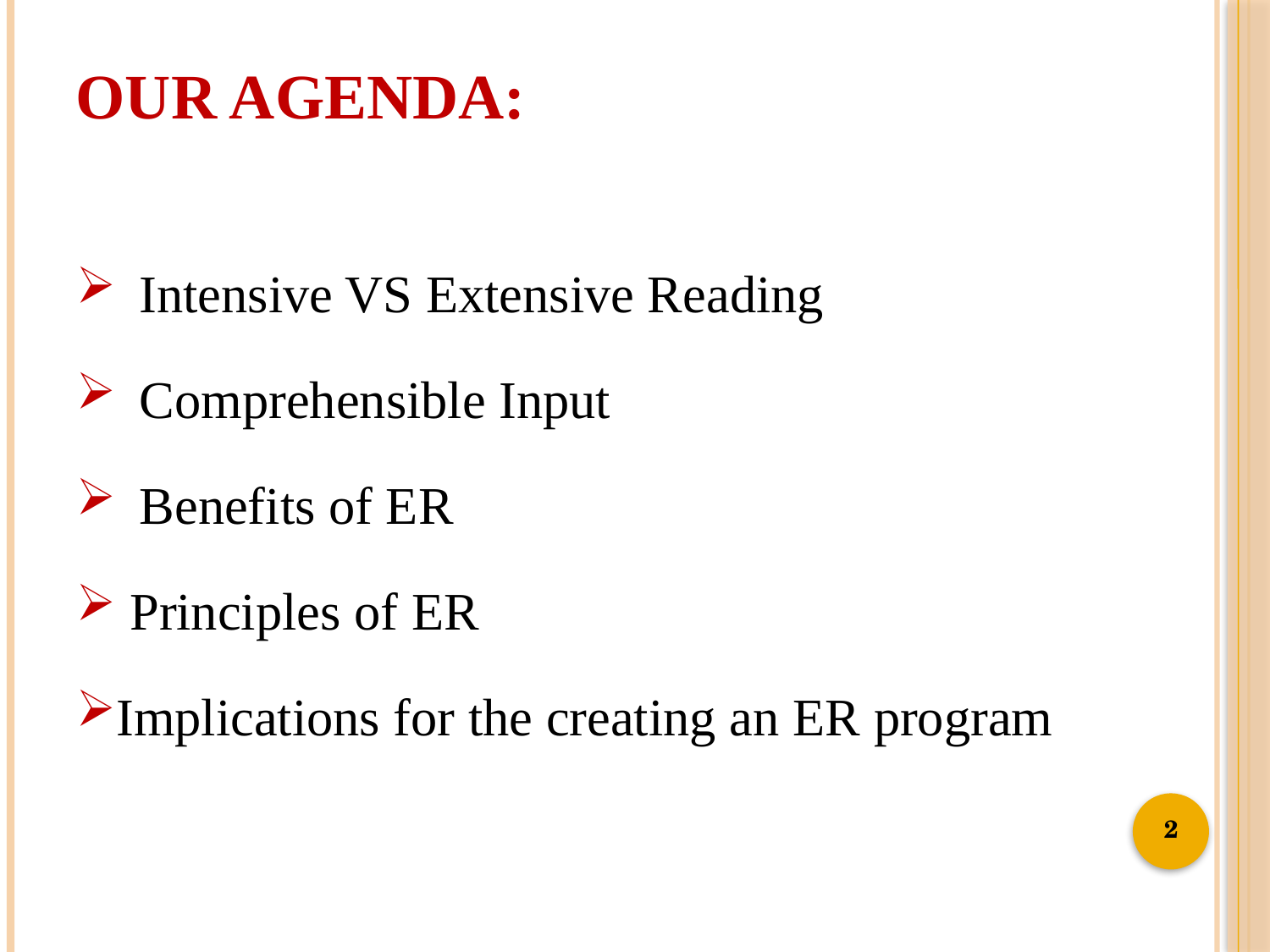

# Our AGENDA:
Intensive VS Extensive Reading
Comprehensible Input
Benefits of ER
 Principles of ER
Implications for the creating an ER program

2